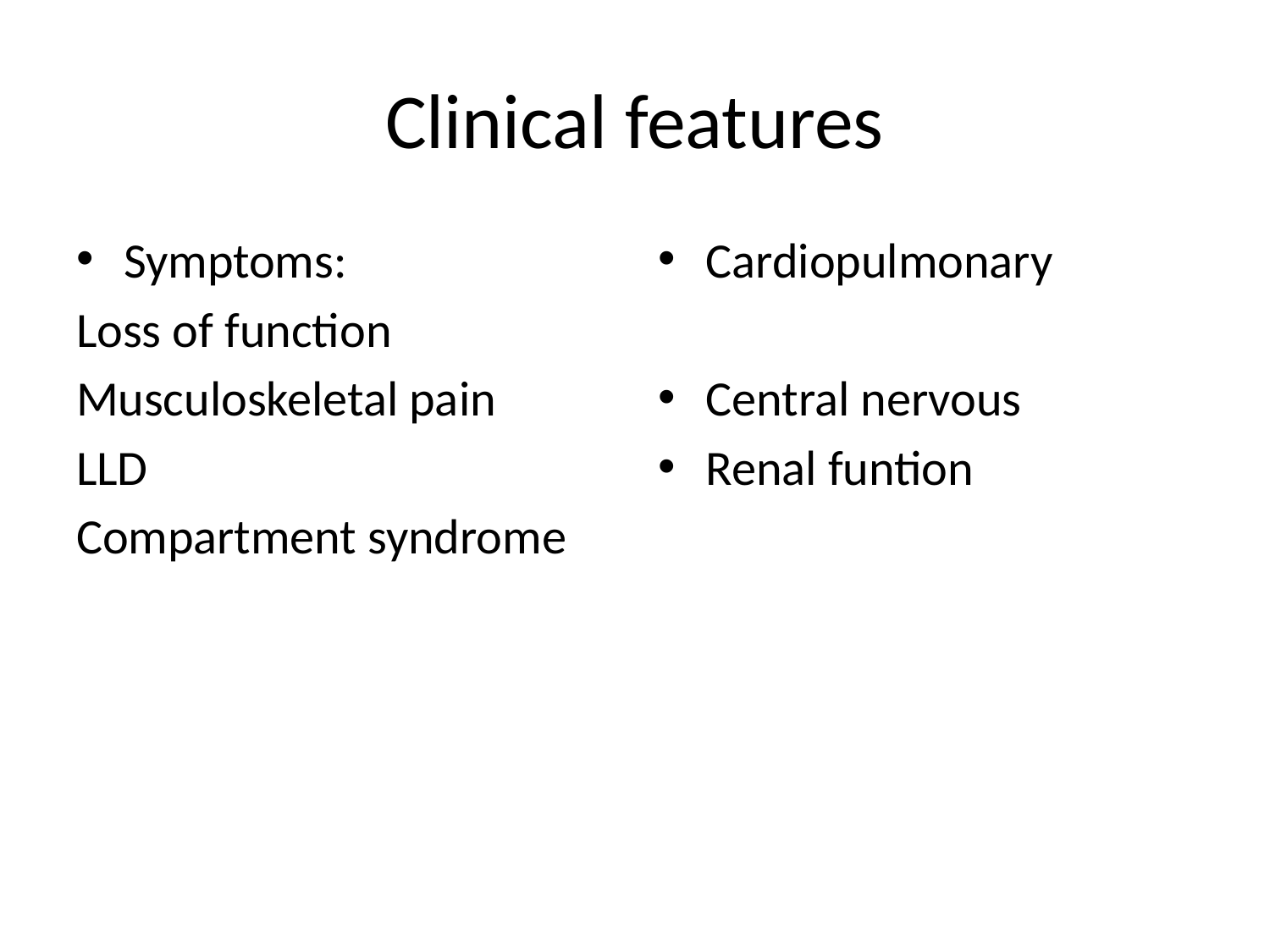

# Clinical features
Symptoms:
Loss of function
Musculoskeletal pain
LLD
Compartment syndrome
Cardiopulmonary

Central nervous
Renal funtion